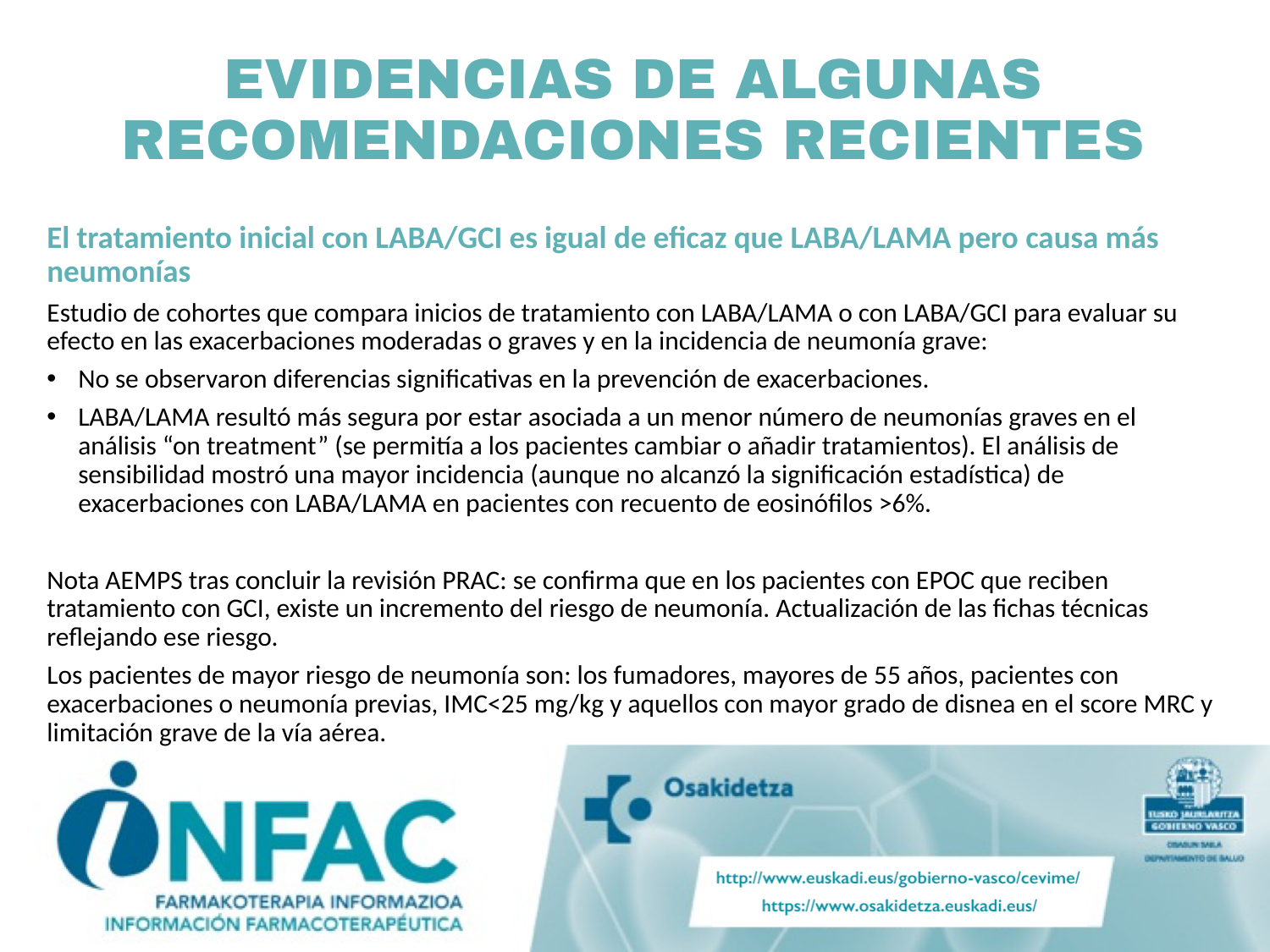

# EVIDENCIAS DE ALGUNAS RECOMENDACIONES RECIENTES
El tratamiento inicial con LABA/GCI es igual de eficaz que LABA/LAMA pero causa más neumonías
Estudio de cohortes que compara inicios de tratamiento con LABA/LAMA o con LABA/GCI para evaluar su efecto en las exacerbaciones moderadas o graves y en la incidencia de neumonía grave:
No se observaron diferencias significativas en la prevención de exacerbaciones.
LABA/LAMA resultó más segura por estar asociada a un menor número de neumonías graves en el análisis “on treatment” (se permitía a los pacientes cambiar o añadir tratamientos). El análisis de sensibilidad mostró una mayor incidencia (aunque no alcanzó la significación estadística) de exacerbaciones con LABA/LAMA en pacientes con recuento de eosinófilos >6%.

Nota AEMPS tras concluir la revisión PRAC: se confirma que en los pacientes con EPOC que reciben tratamiento con GCI, existe un incremento del riesgo de neumonía. Actualización de las fichas técnicas reflejando ese riesgo.
Los pacientes de mayor riesgo de neumonía son: los fumadores, mayores de 55 años, pacientes con exacerbaciones o neumonía previas, IMC<25 mg/kg y aquellos con mayor grado de disnea en el score MRC y limitación grave de la vía aérea.